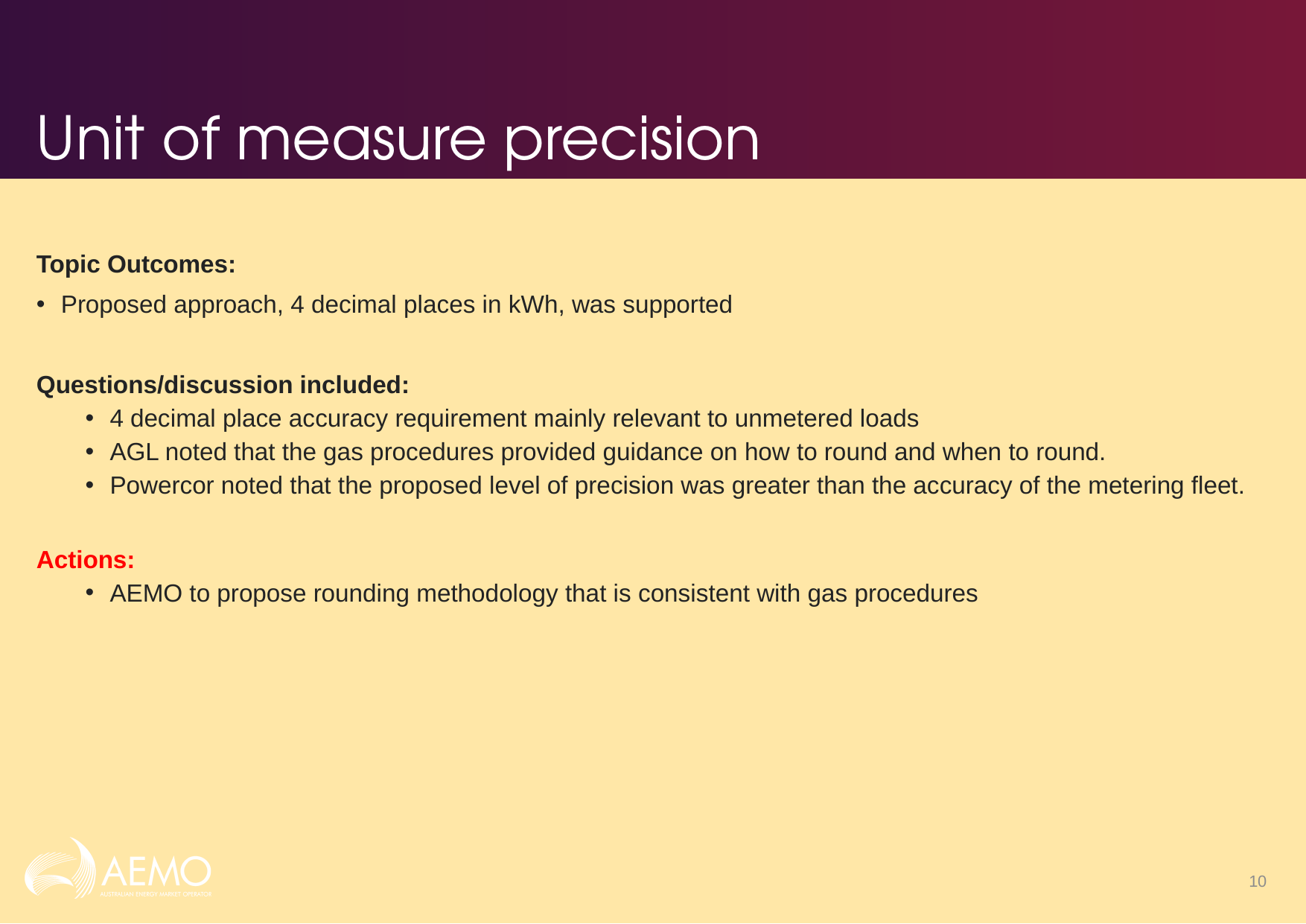

# Unit of measure precision
Topic Outcomes:
Proposed approach, 4 decimal places in kWh, was supported

Questions/discussion included:
4 decimal place accuracy requirement mainly relevant to unmetered loads
AGL noted that the gas procedures provided guidance on how to round and when to round.
Powercor noted that the proposed level of precision was greater than the accuracy of the metering fleet.

Actions:
AEMO to propose rounding methodology that is consistent with gas procedures

10